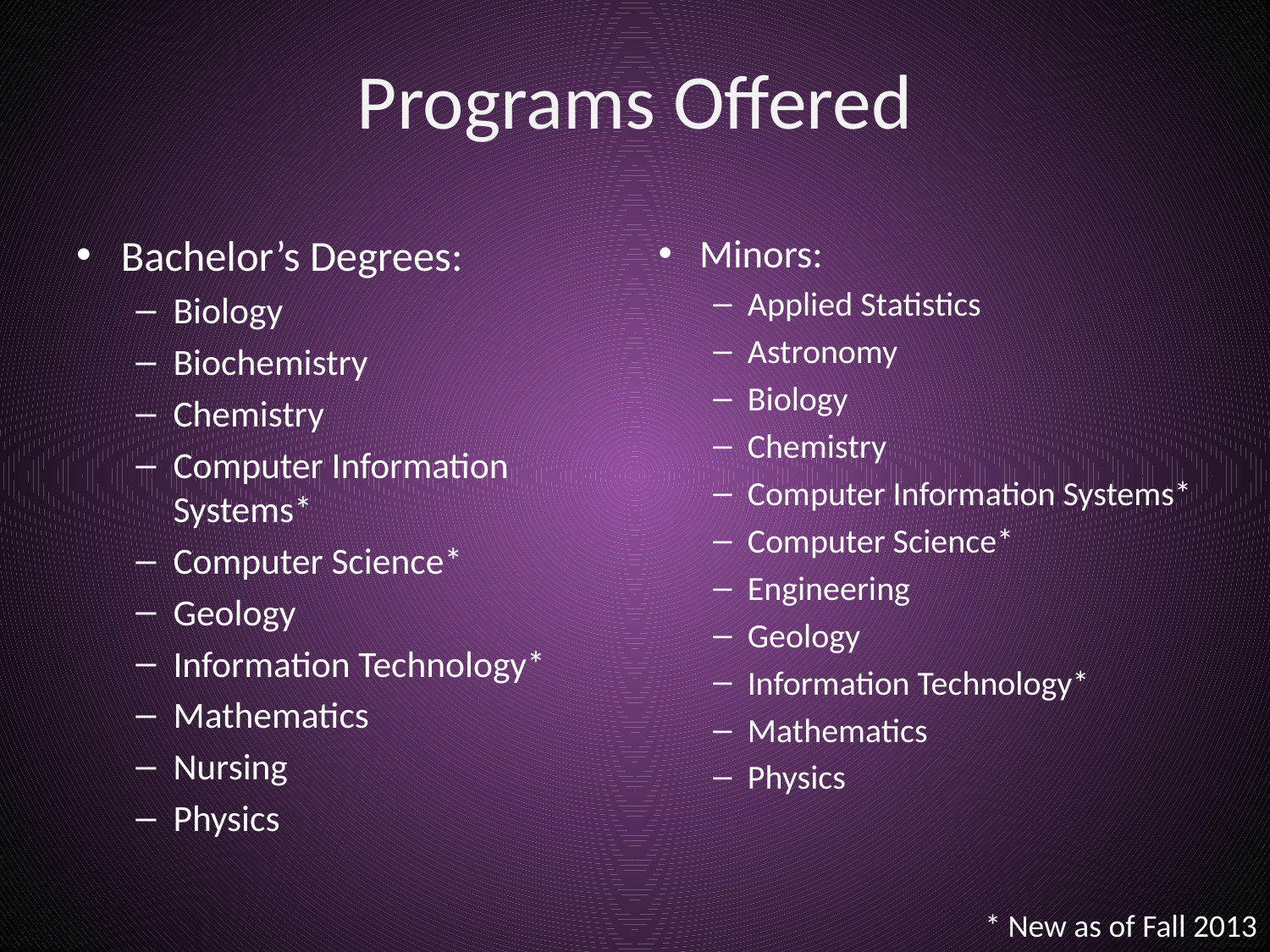

# Programs Offered
Bachelor’s Degrees:
Biology
Biochemistry
Chemistry
Computer Information Systems*
Computer Science*
Geology
Information Technology*
Mathematics
Nursing
Physics
Minors:
Applied Statistics
Astronomy
Biology
Chemistry
Computer Information Systems*
Computer Science*
Engineering
Geology
Information Technology*
Mathematics
Physics

* New as of Fall 2013